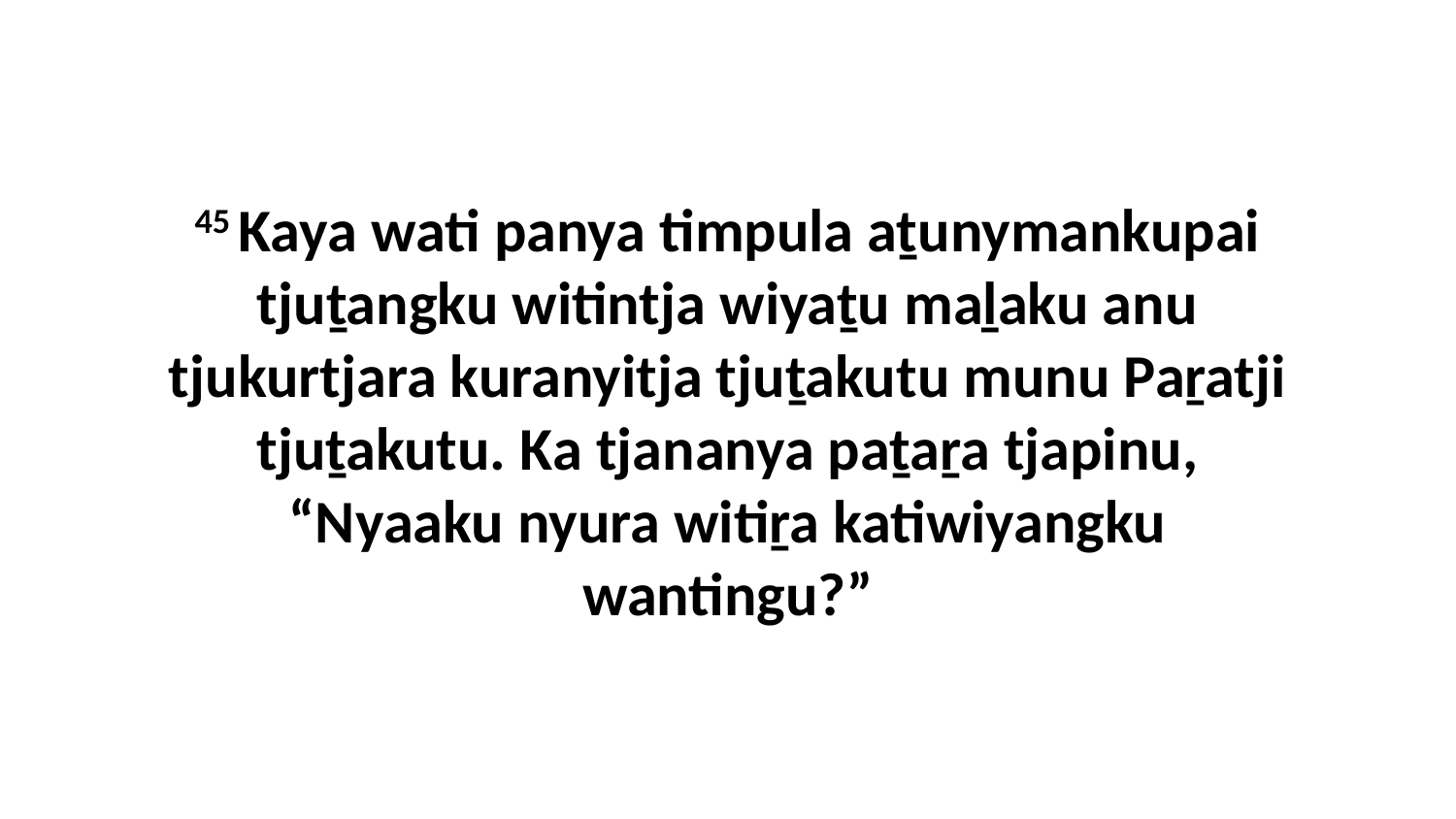

45 Kaya wati panya timpula aṯunymankupai tjuṯangku witintja wiyaṯu maḻaku anu tjukurtjara kuranyitja tjuṯakutu munu Paṟatji tjuṯakutu. Ka tjananya paṯaṟa tjapinu, “Nyaaku nyura witiṟa katiwiyangku wantingu?”